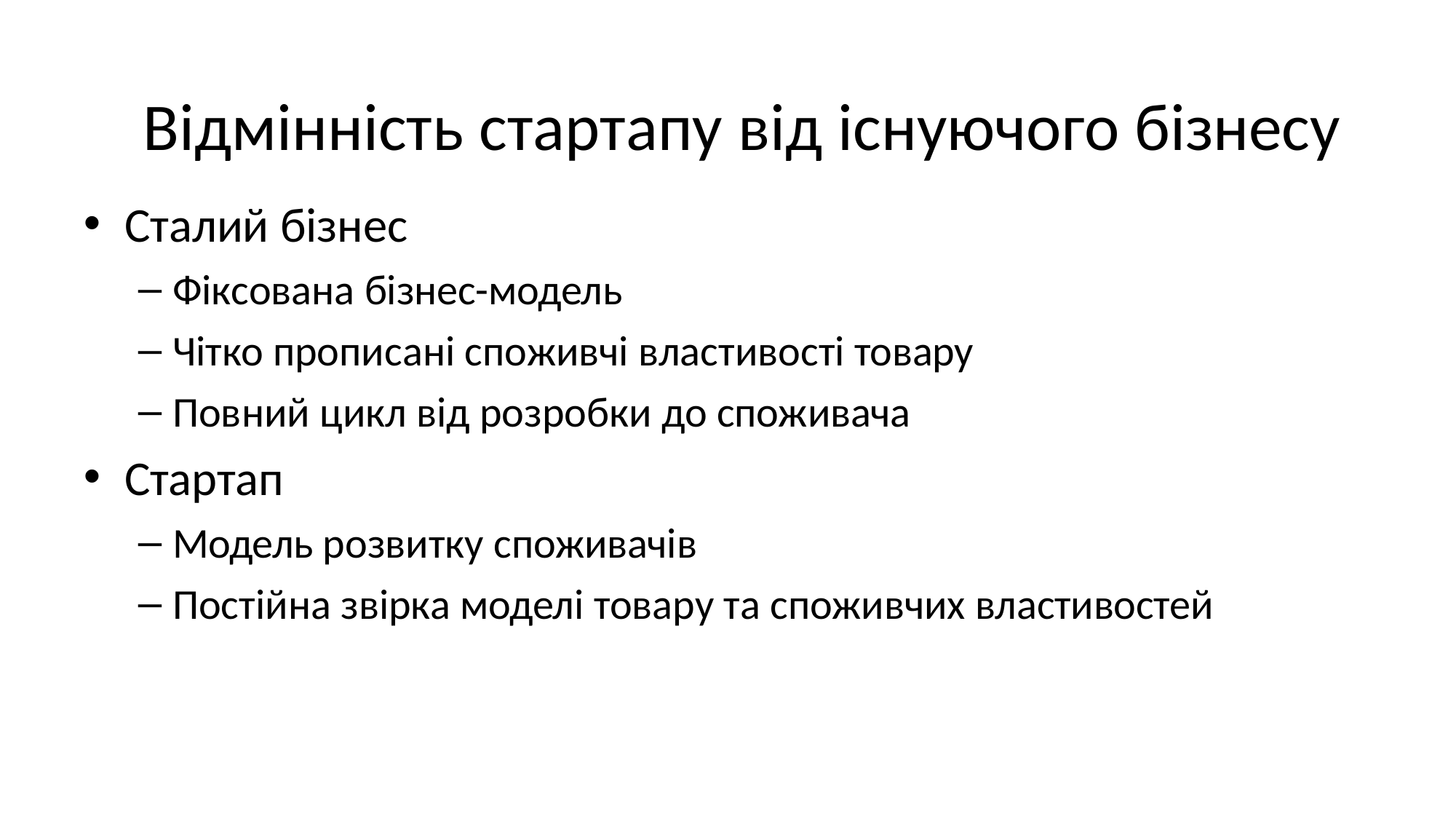

# Відмінність стартапу від існуючого бізнесу
Сталий бізнес
Фіксована бізнес-модель
Чітко прописані споживчі властивості товару
Повний цикл від розробки до споживача
Стартап
Модель розвитку споживачів
Постійна звірка моделі товару та споживчих властивостей